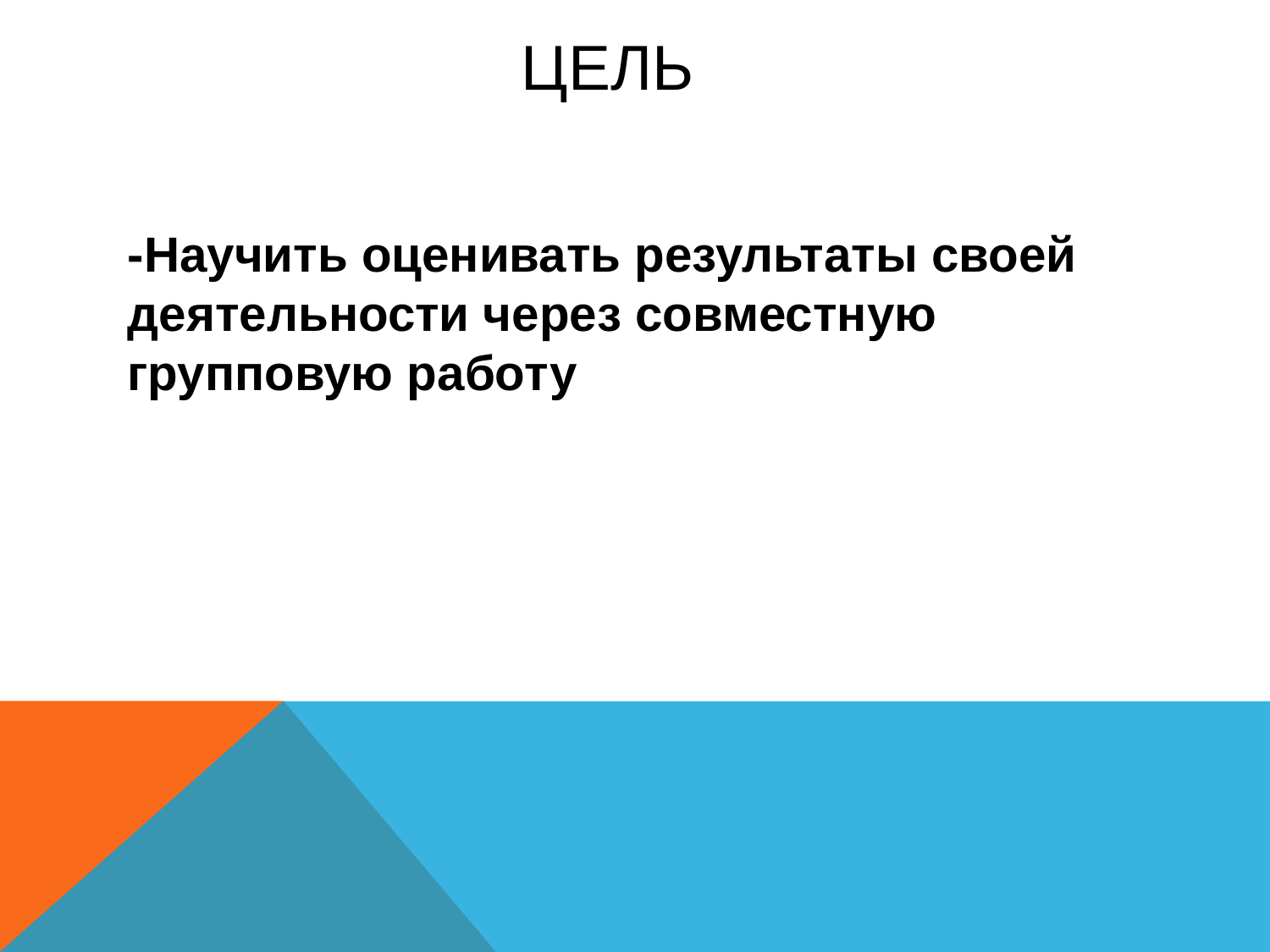

# Цель
-Научить оценивать результаты своей деятельности через совместную групповую работу